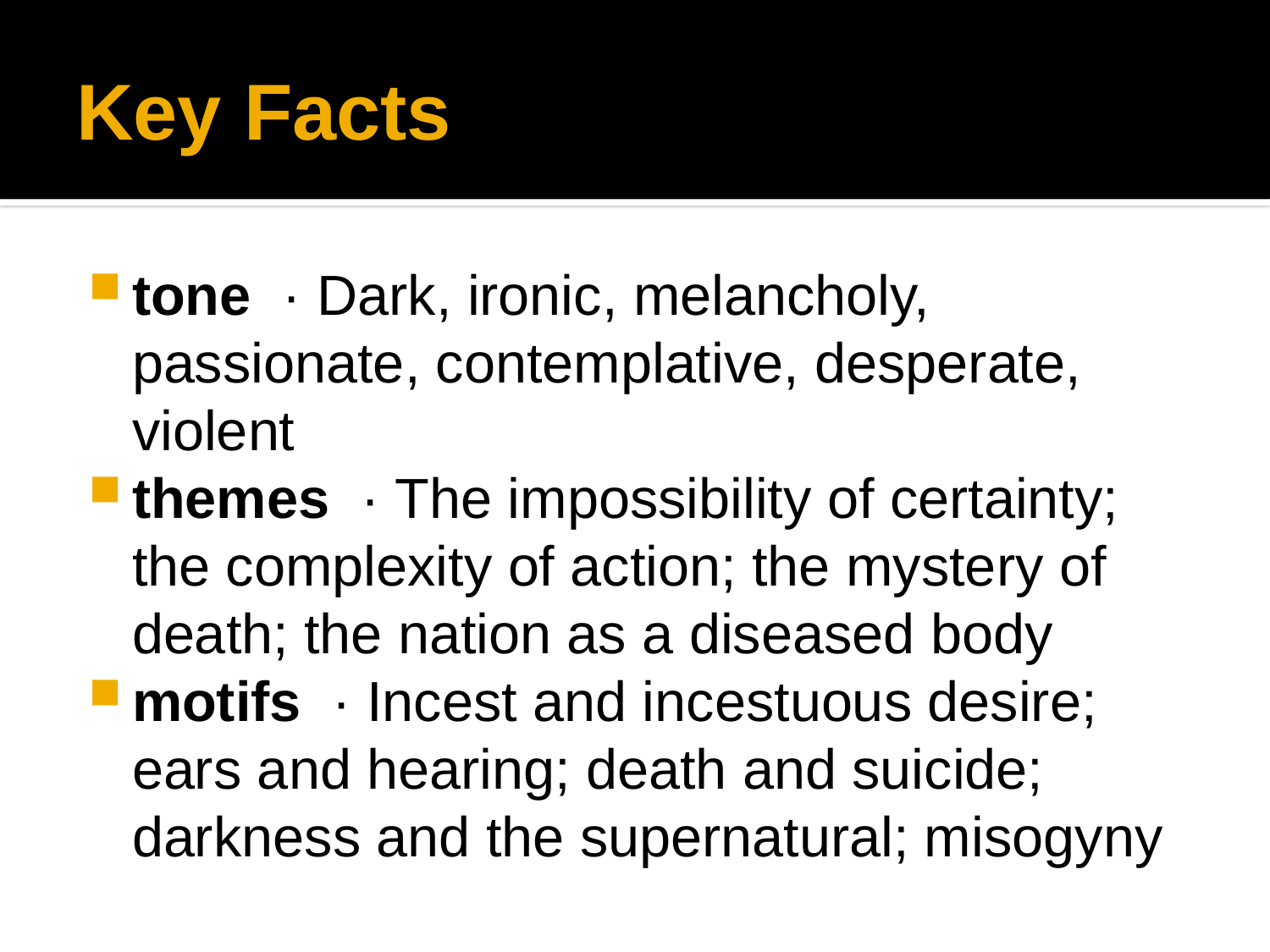

# Key Facts
tone  · Dark, ironic, melancholy, passionate, contemplative, desperate, violent
themes  · The impossibility of certainty; the complexity of action; the mystery of death; the nation as a diseased body
motifs  · Incest and incestuous desire; ears and hearing; death and suicide; darkness and the supernatural; misogyny